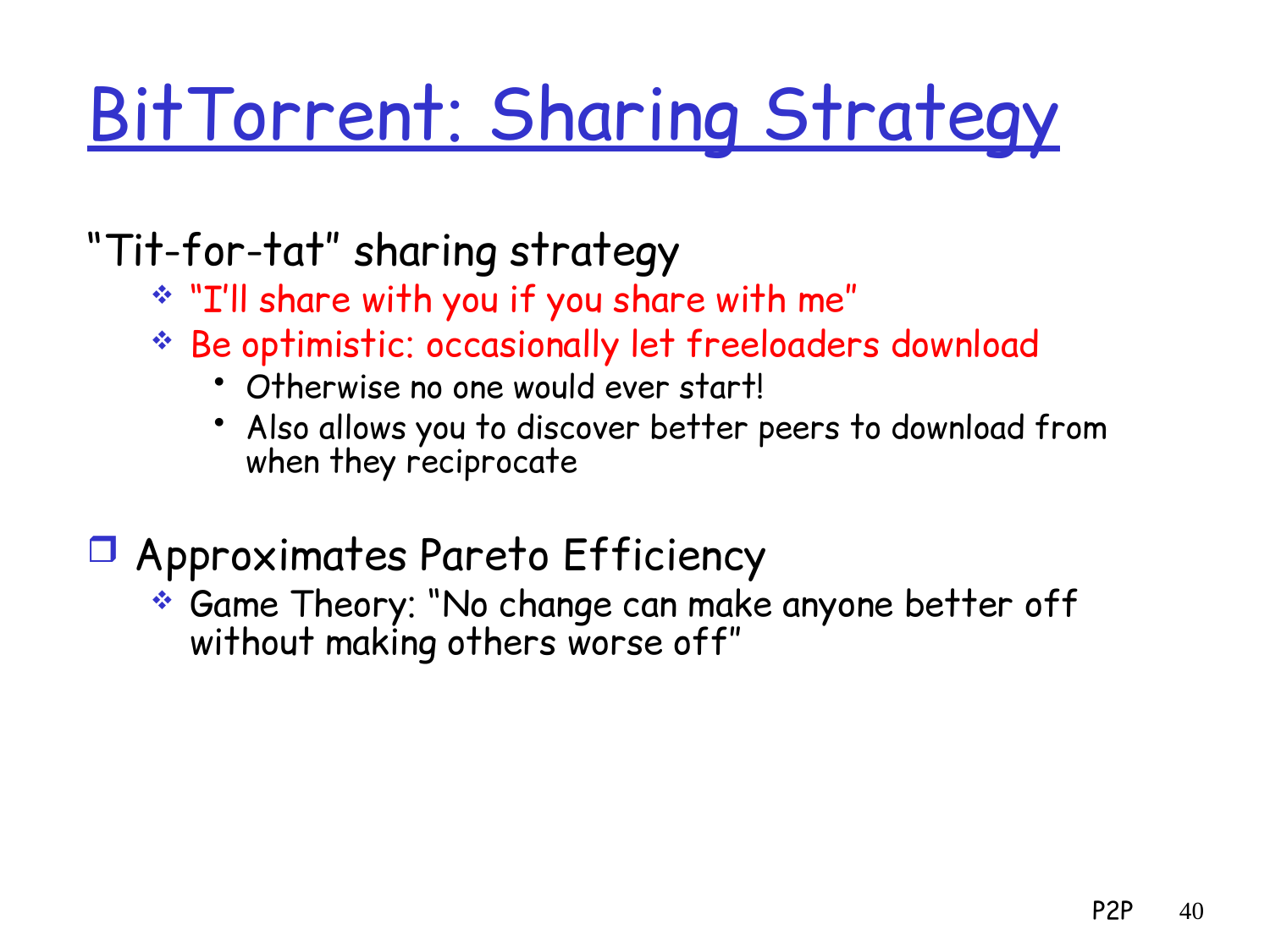

# BitTorrent: Sharing Strategy
“Tit-for-tat” sharing strategy
“I’ll share with you if you share with me”
Be optimistic: occasionally let freeloaders download
Otherwise no one would ever start!
Also allows you to discover better peers to download from when they reciprocate

Approximates Pareto Efficiency
Game Theory: “No change can make anyone better off without making others worse off”
P2P
40